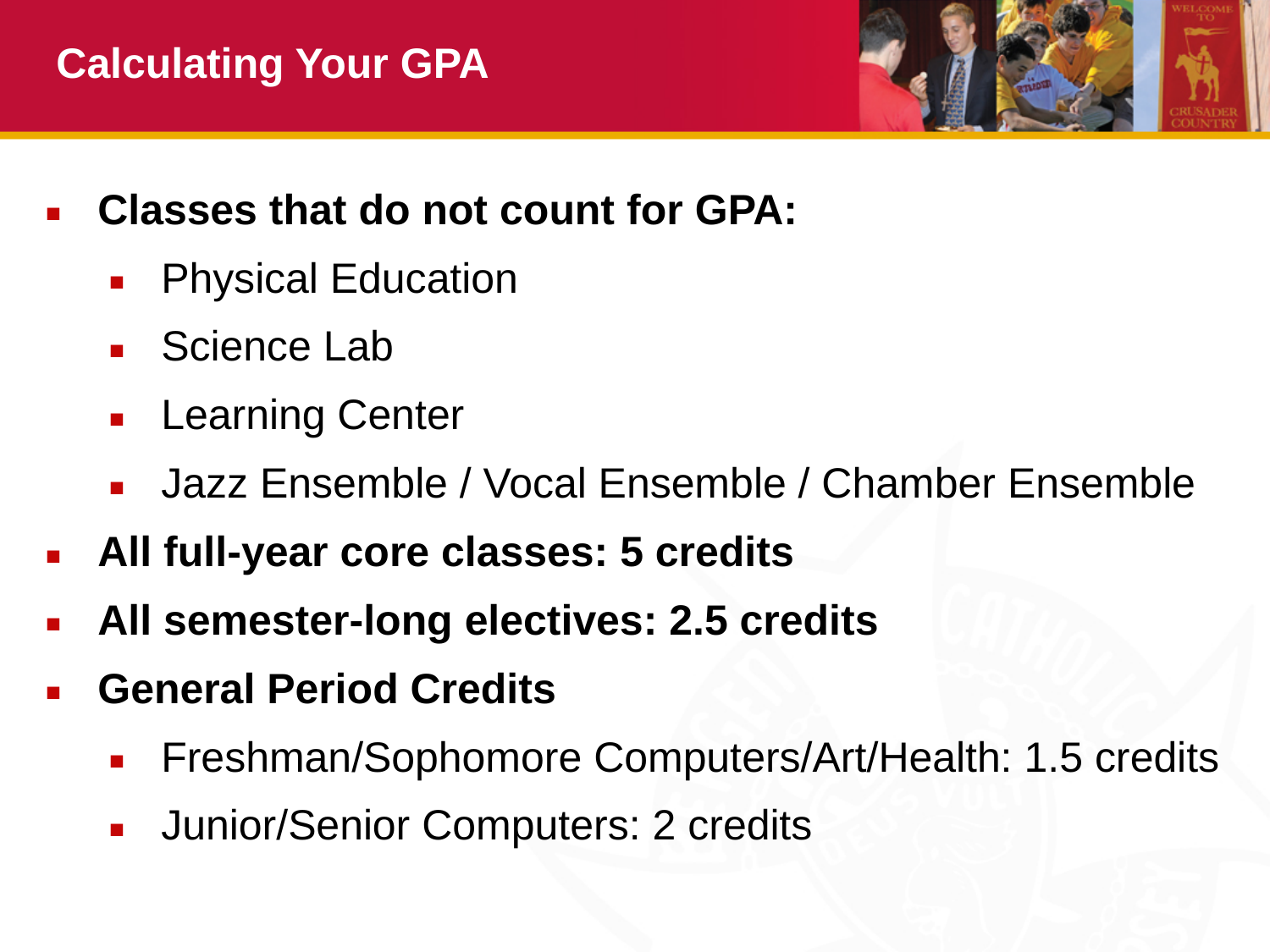

# Calculating Your GPA
Classes that do not count for GPA:
Physical Education
Science Lab
Learning Center
Jazz Ensemble / Vocal Ensemble / Chamber Ensemble
All full-year core classes: 5 credits
All semester-long electives: 2.5 credits
General Period Credits
Freshman/Sophomore Computers/Art/Health: 1.5 credits
Junior/Senior Computers: 2 credits